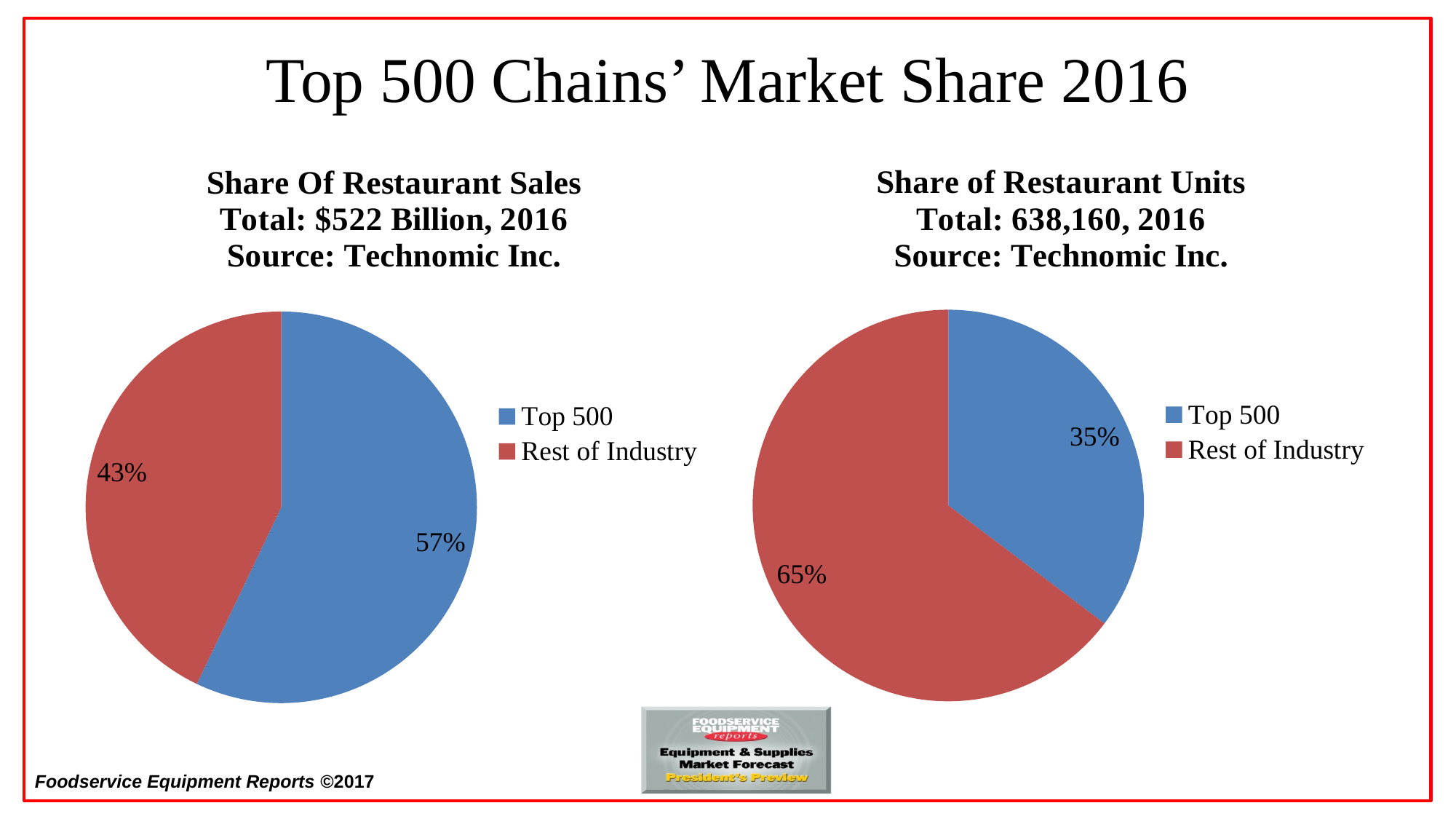

# Top 500 Chains’ Market Share 2016

### Chart: Share of Restaurant Units
Total: 638,160, 2016
Source: Technomic Inc.

| Category | Share of Units |
|---|---|
| Top 500 | 0.353 |
| Rest of Industry | 0.647 |

### Chart: Share Of Restaurant Sales
Total: $522 Billion, 2016
Source: Technomic Inc.

| Category | Share Of Restaurant Sales |
|---|---|
| Top 500 | 57.1 |
| Rest of Industry | 42.9 |